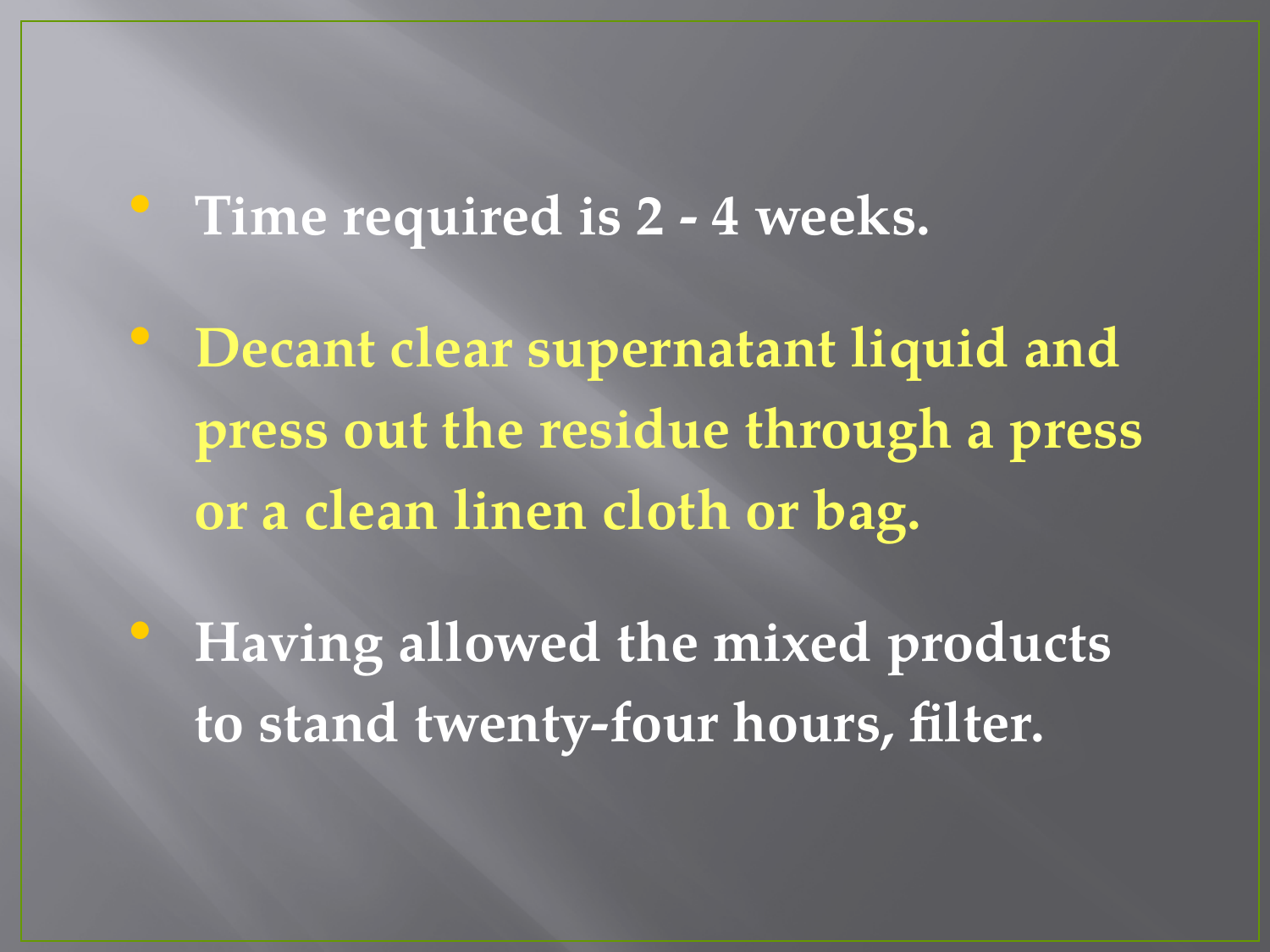

Time required is 2 - 4 weeks.

Decant clear supernatant liquid and press out the residue through a press or a clean linen cloth or bag.

Having allowed the mixed products to stand twenty-four hours, filter.